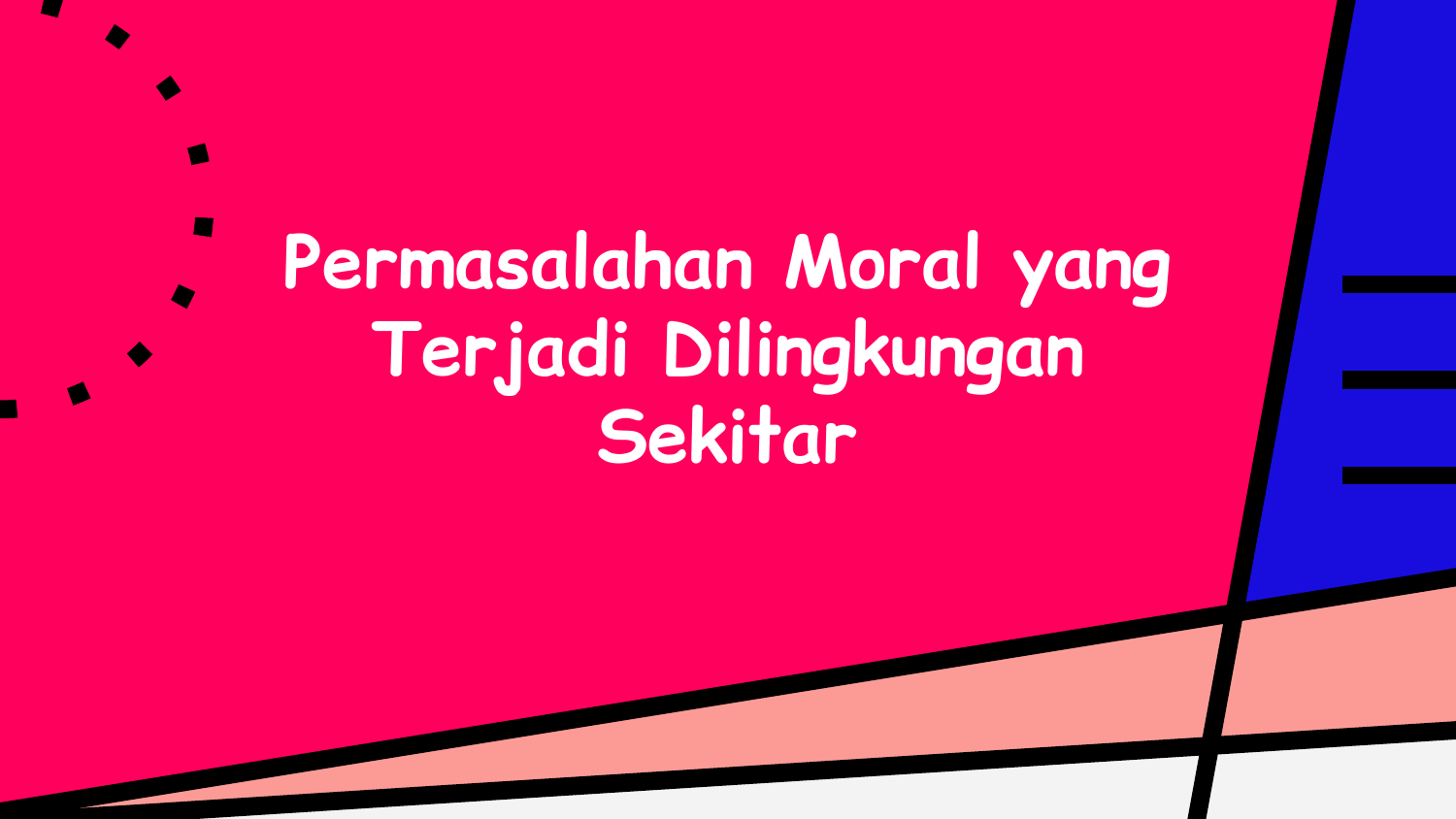

# Permasalahan Moral yang Terjadi Dilingkungan Sekitar